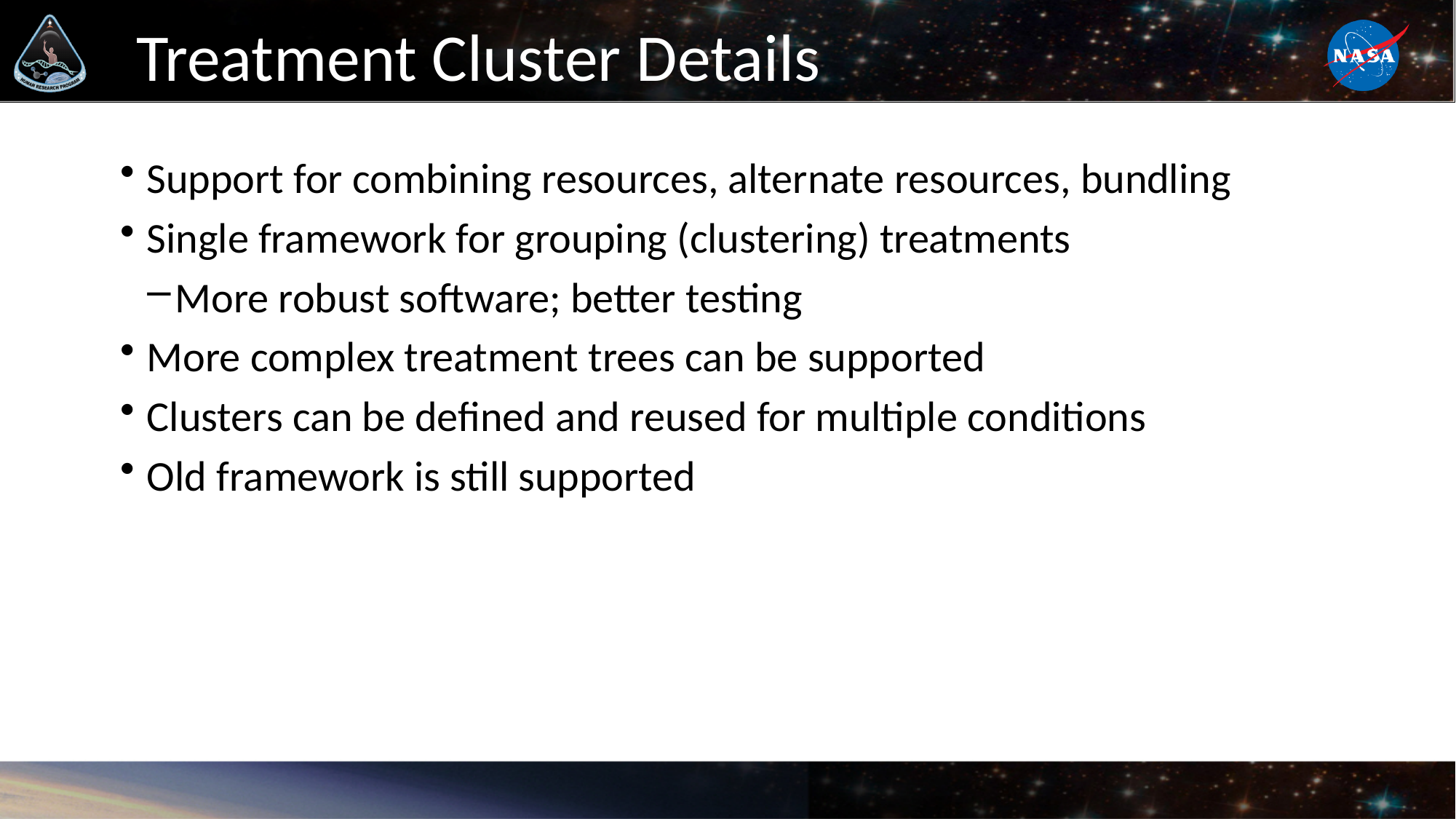

# Treatment Cluster Details
Support for combining resources, alternate resources, bundling
Single framework for grouping (clustering) treatments
More robust software; better testing
More complex treatment trees can be supported
Clusters can be defined and reused for multiple conditions
Old framework is still supported